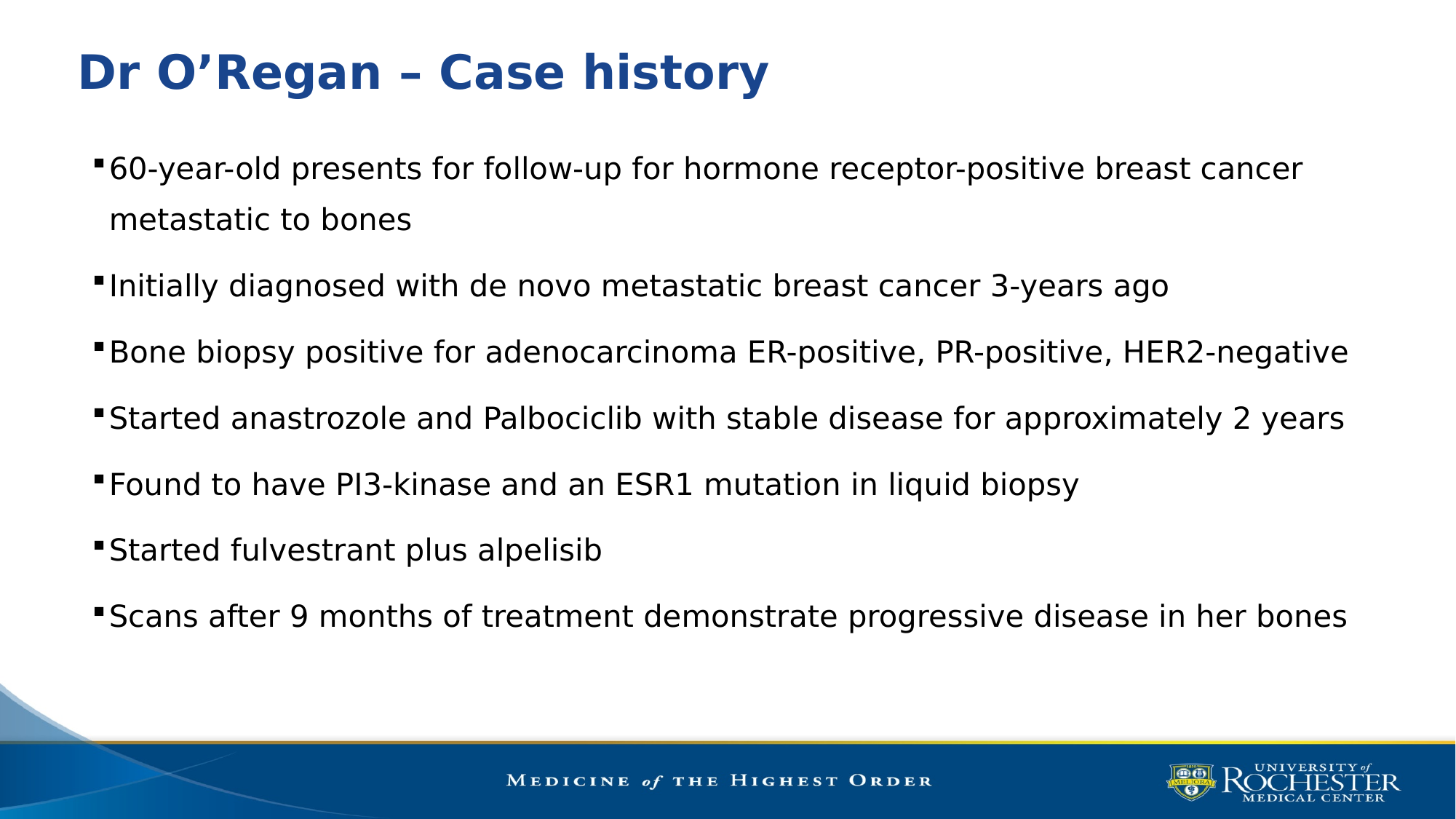

# Dr O’Regan – Case history
60-year-old presents for follow-up for hormone receptor-positive breast cancer metastatic to bones
Initially diagnosed with de novo metastatic breast cancer 3-years ago
Bone biopsy positive for adenocarcinoma ER-positive, PR-positive, HER2-negative
Started anastrozole and Palbociclib with stable disease for approximately 2 years
Found to have PI3-kinase and an ESR1 mutation in liquid biopsy
Started fulvestrant plus alpelisib
Scans after 9 months of treatment demonstrate progressive disease in her bones